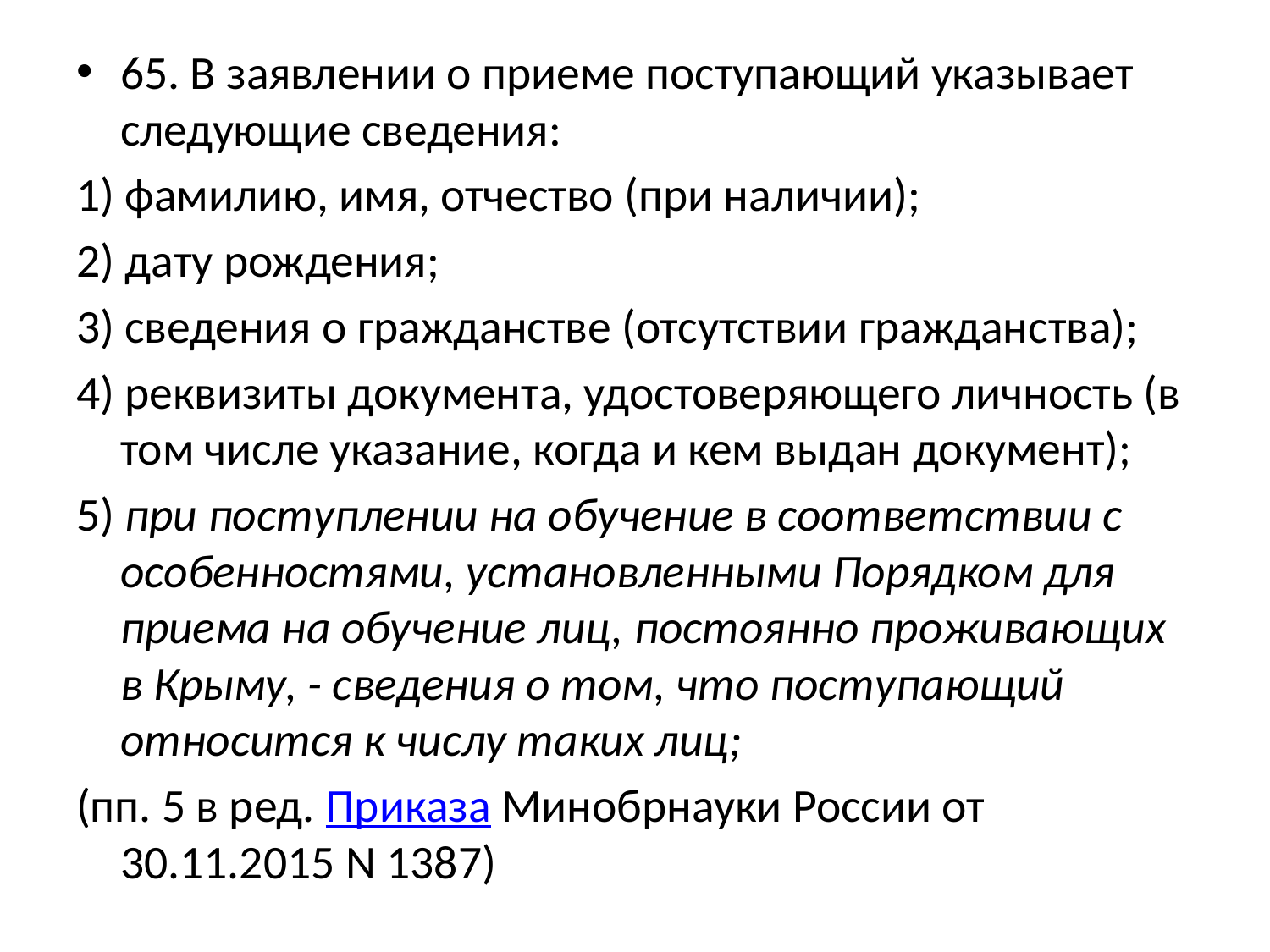

65. В заявлении о приеме поступающий указывает следующие сведения:
1) фамилию, имя, отчество (при наличии);
2) дату рождения;
3) сведения о гражданстве (отсутствии гражданства);
4) реквизиты документа, удостоверяющего личность (в том числе указание, когда и кем выдан документ);
5) при поступлении на обучение в соответствии с особенностями, установленными Порядком для приема на обучение лиц, постоянно проживающих в Крыму, - сведения о том, что поступающий относится к числу таких лиц;
(пп. 5 в ред. Приказа Минобрнауки России от 30.11.2015 N 1387)

#